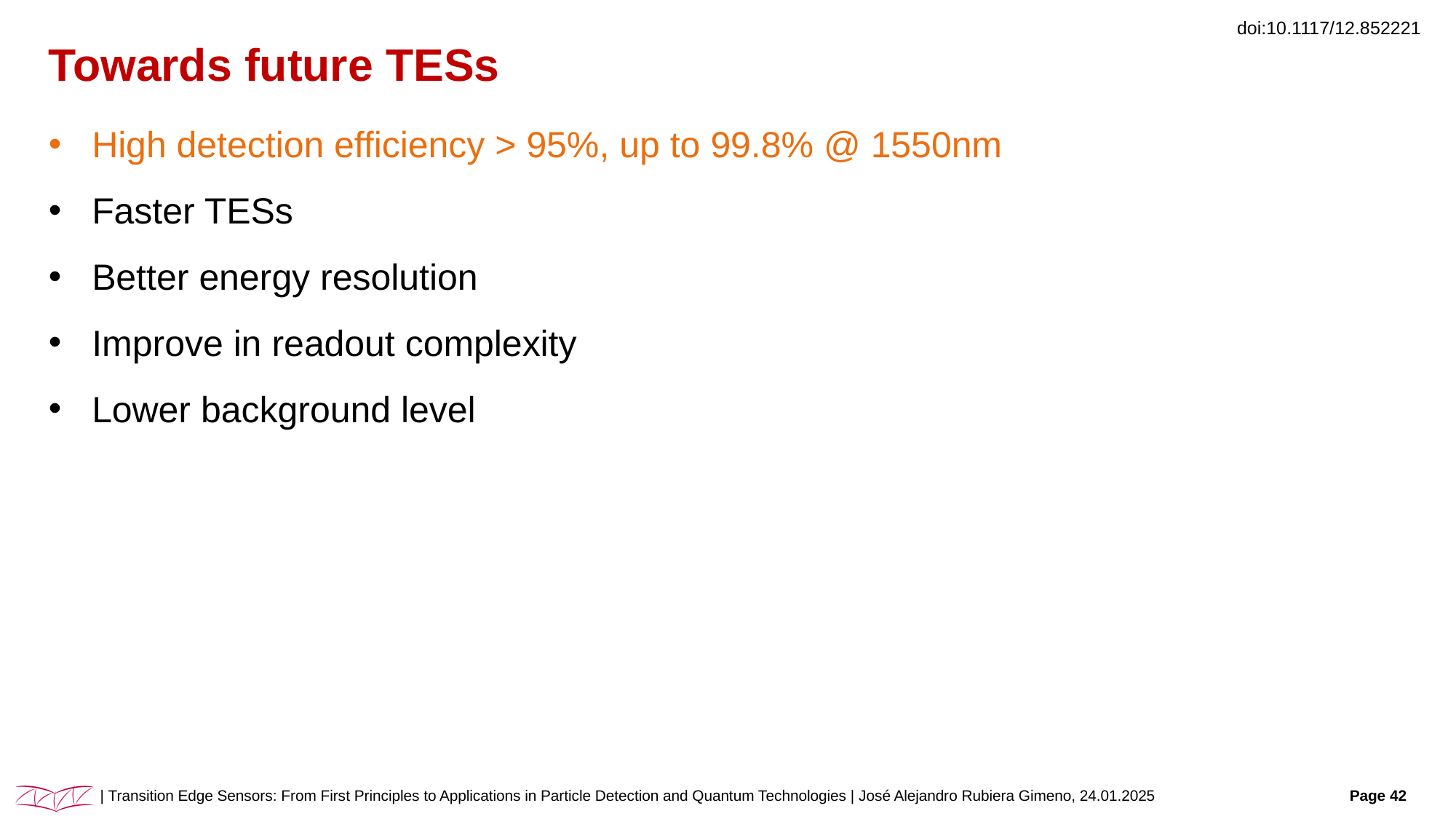

doi:10.1117/12.852221
# Towards future TESs
High detection efficiency > 95%, up to 99.8% @ 1550nm
Faster TESs
Better energy resolution
Improve in readout complexity
Lower background level
| Transition Edge Sensors: From First Principles to Applications in Particle Detection and Quantum Technologies | José Alejandro Rubiera Gimeno, 24.01.2025